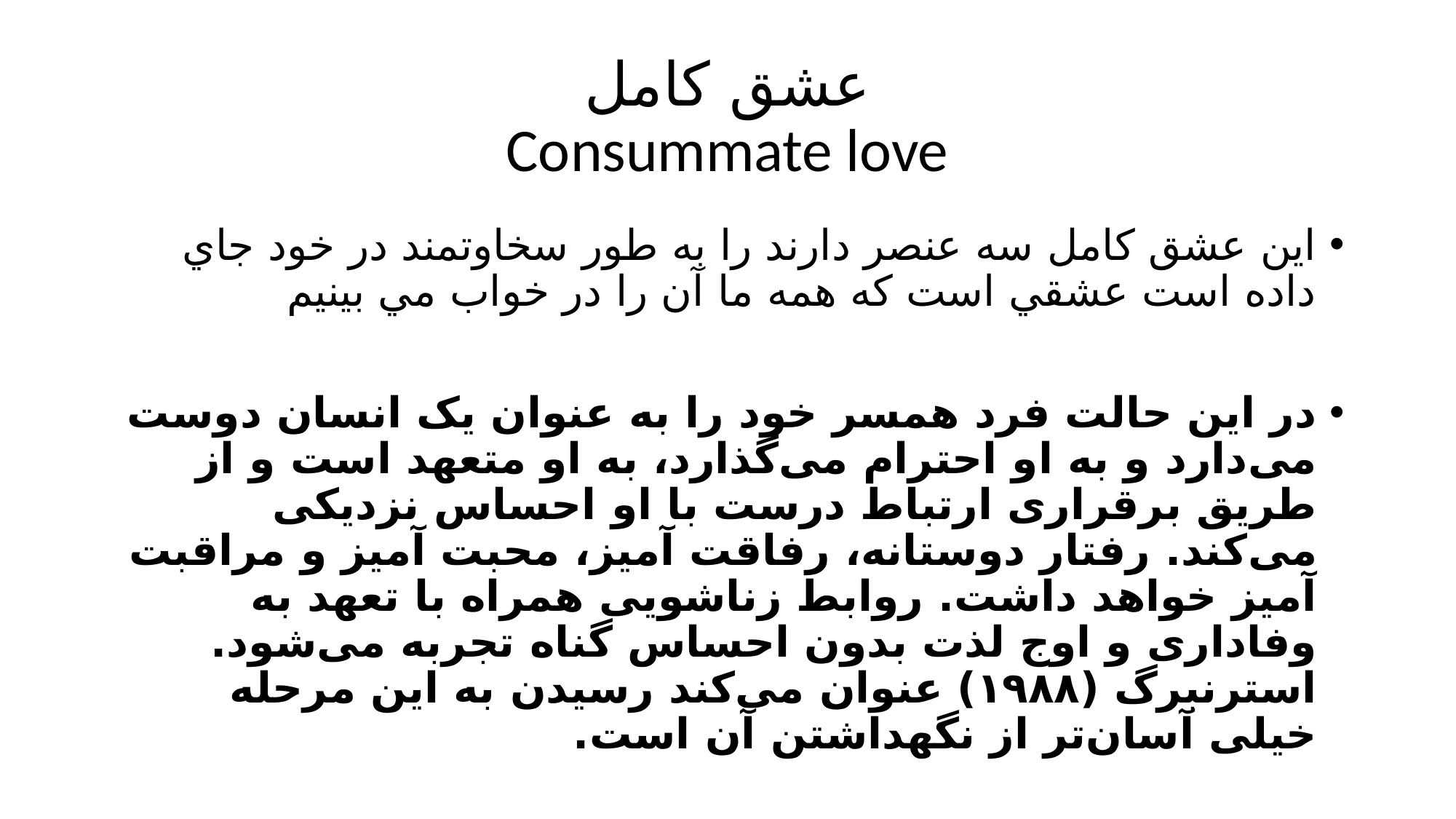

# عشق کامل Consummate love
اين عشق كامل سه عنصر دارند را به طور سخاوتمند در خود جاي داده است عشقي است كه همه ما آن را در خواب مي بينيم

در این حالت فرد همسر خود را به عنوان یک انسان دوست می‌دارد و به او احترام می‌گذارد، به او متعهد است و از طریق برقراری ارتباط درست با او احساس نزدیکی می‌کند. رفتار دوستانه، رفاقت آمیز، محبت آمیز و مراقبت آمیز خواهد داشت. روابط زناشویی همراه با تعهد به وفاداری و اوج لذت بدون احساس گناه تجربه می‌شود. استرنبرگ (۱۹۸۸) عنوان می‌کند رسیدن به این مرحله خیلی آسان‌تر از نگهداشتن آن است.